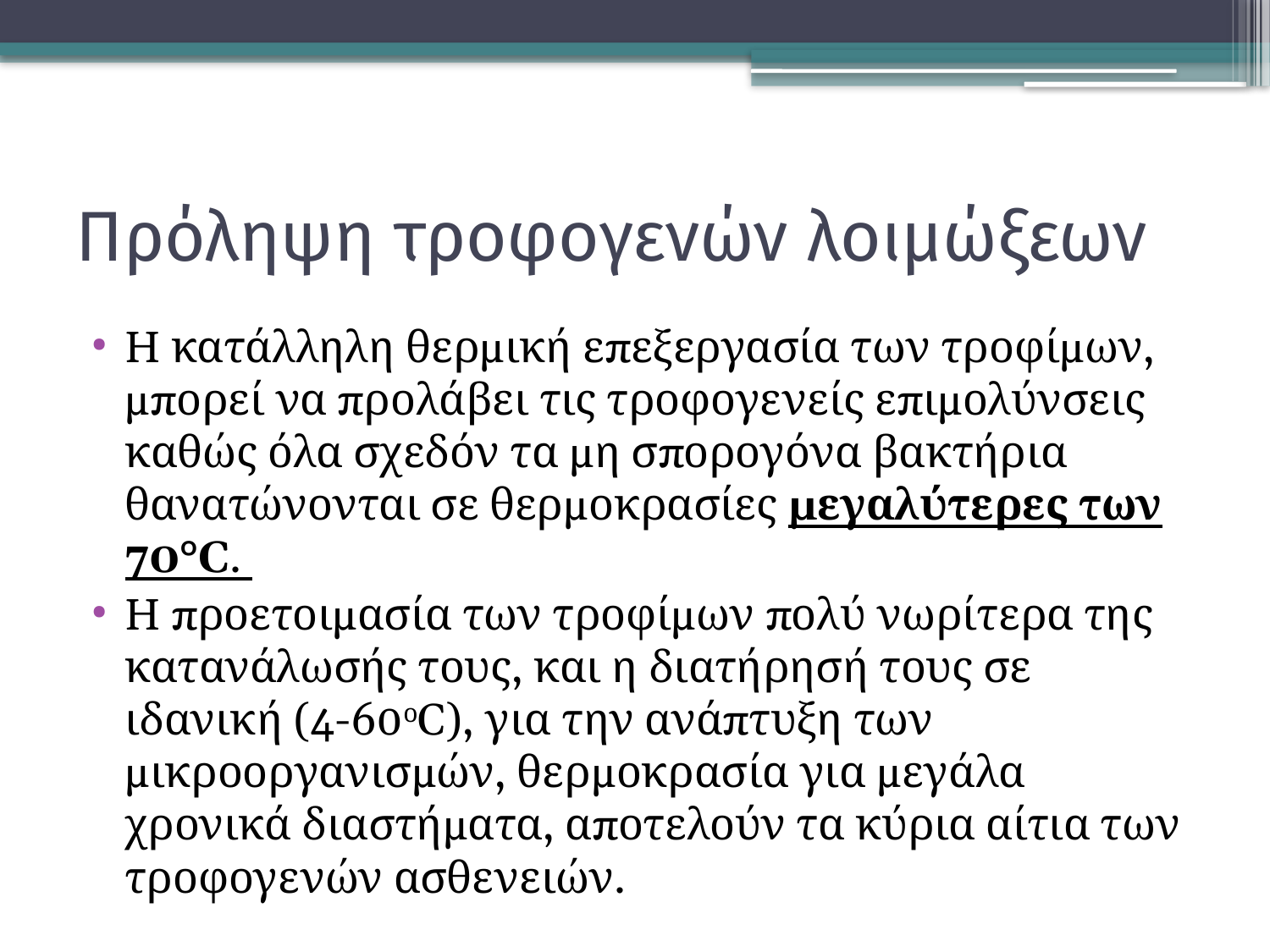

# Πρόληψη τροφογενών λοιμώξεων
Η κατάλληλη θερμική επεξεργασία των τροφίμων, μπορεί να προλάβει τις τροφογενείς επιμολύνσεις καθώς όλα σχεδόν τα μη σπορογόνα βακτήρια θανατώνονται σε θερμοκρασίες μεγαλύτερες των 70°C.
Η προετοιμασία των τροφίμων πολύ νωρίτερα της κατανάλωσής τους, και η διατήρησή τους σε ιδανική (4-60οC), για την ανάπτυξη των μικροοργανισμών, θερμοκρασία για μεγάλα χρονικά διαστήματα, αποτελούν τα κύρια αίτια των τροφογενών ασθενειών.